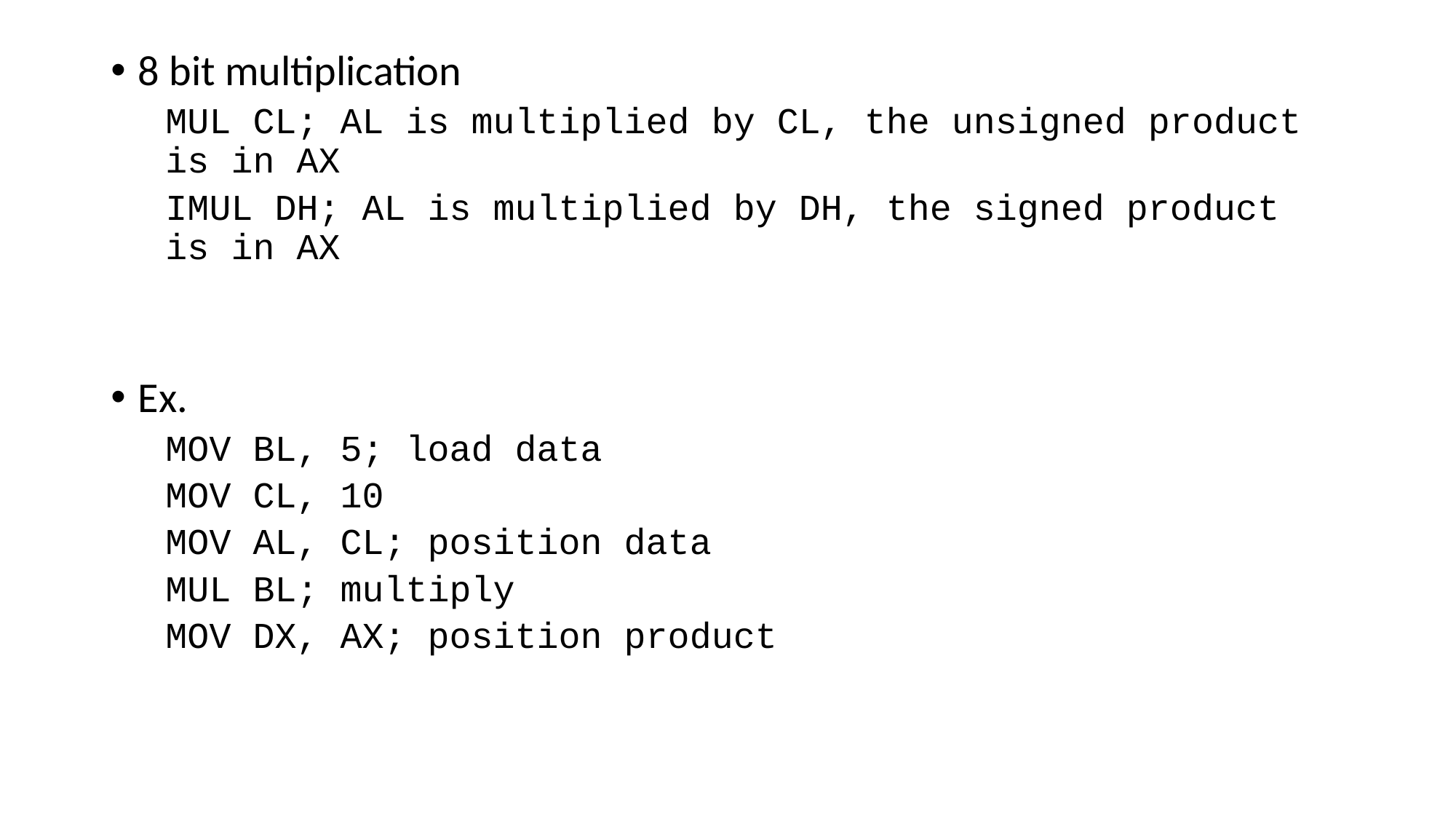

8 bit multiplication
MUL CL; AL is multiplied by CL, the unsigned product is in AX
IMUL DH; AL is multiplied by DH, the signed product is in AX

Ex.
MOV BL, 5; load data
MOV CL, 10
MOV AL, CL; position data
MUL BL; multiply
MOV DX, AX; position product